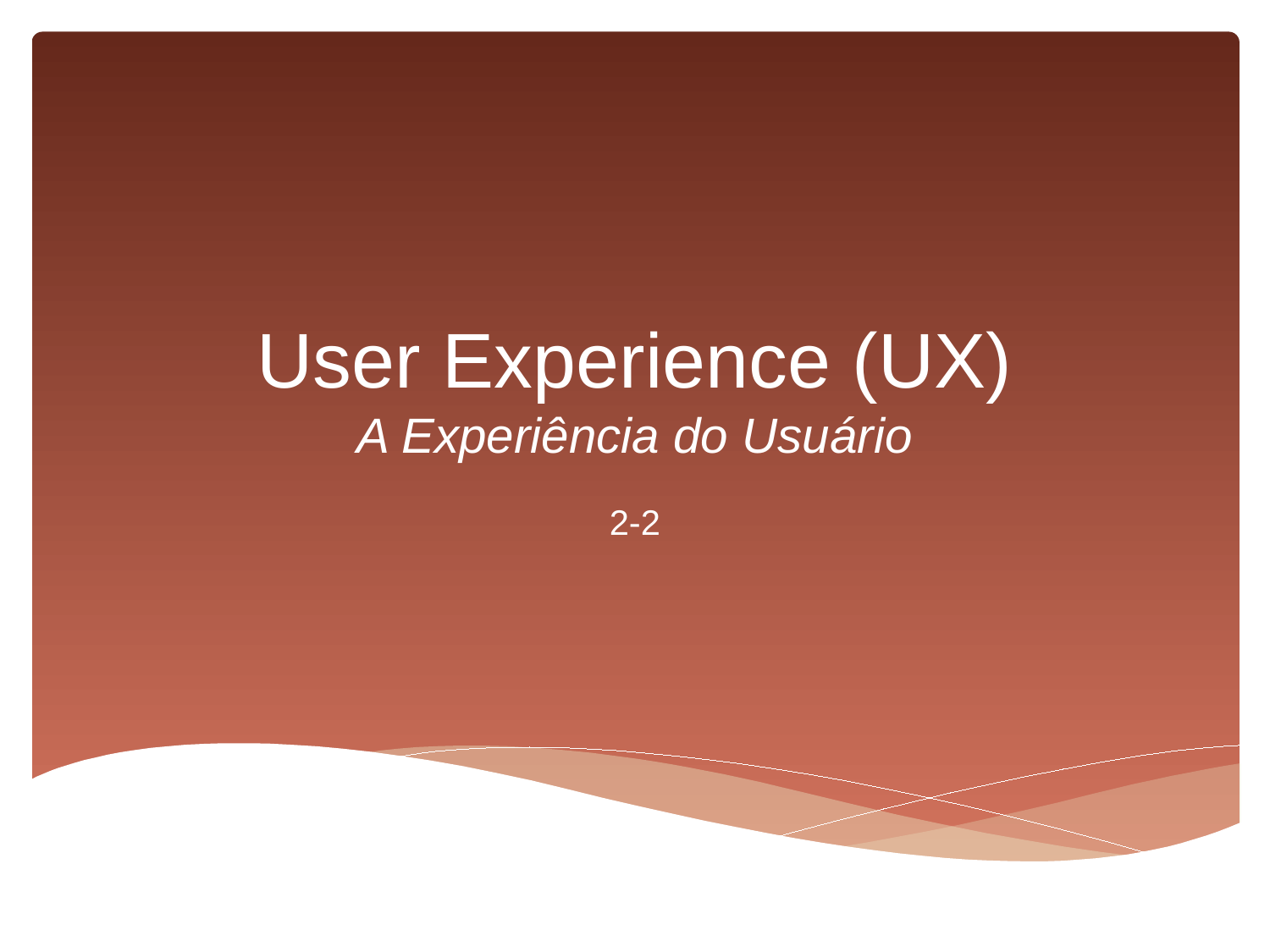

# User Experience (UX) A Experiência do Usuário
2-2